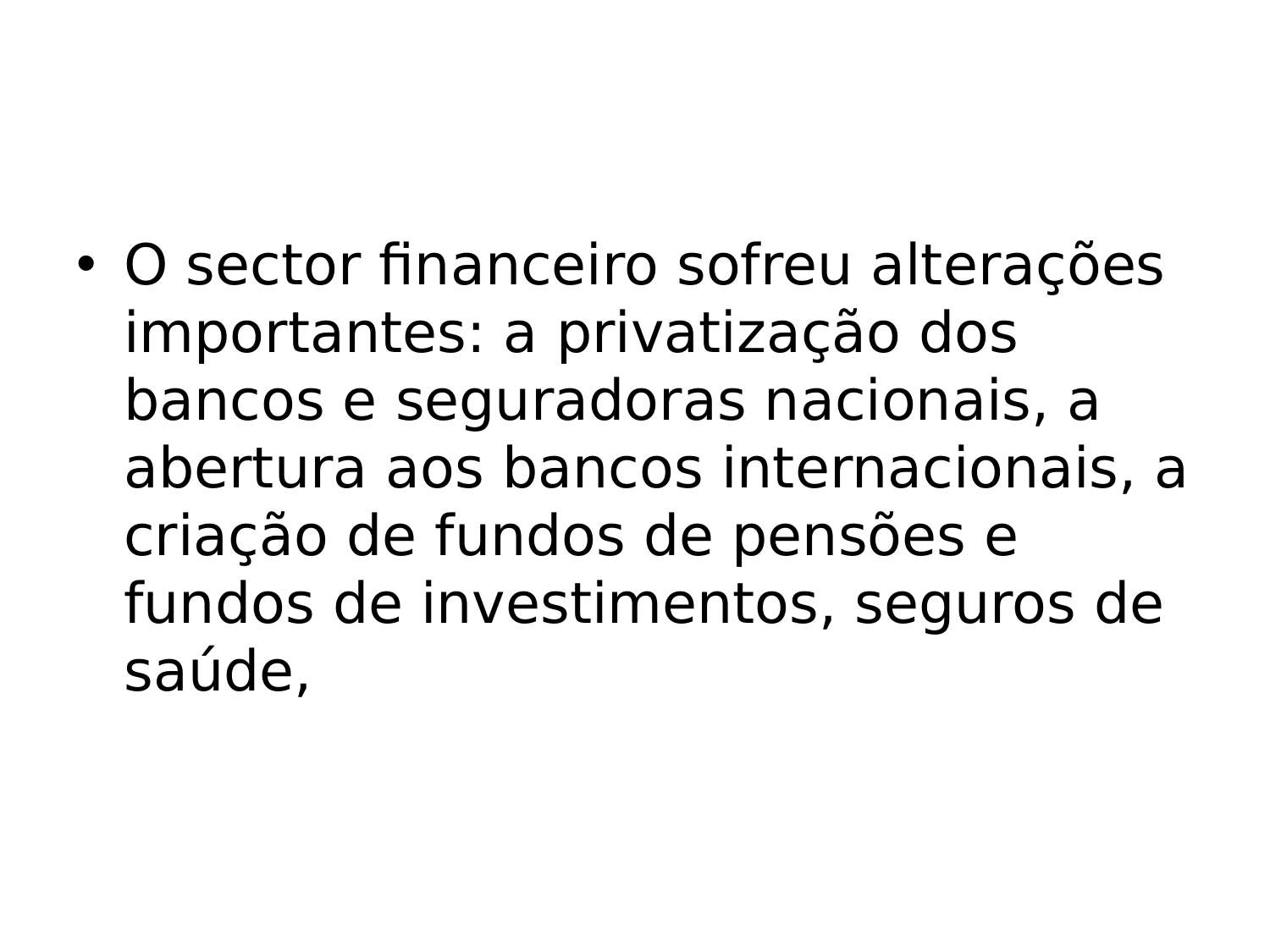

O sector financeiro sofreu alterações importantes: a privatização dos bancos e seguradoras nacionais, a abertura aos bancos internacionais, a criação de fundos de pensões e fundos de investimentos, seguros de saúde,